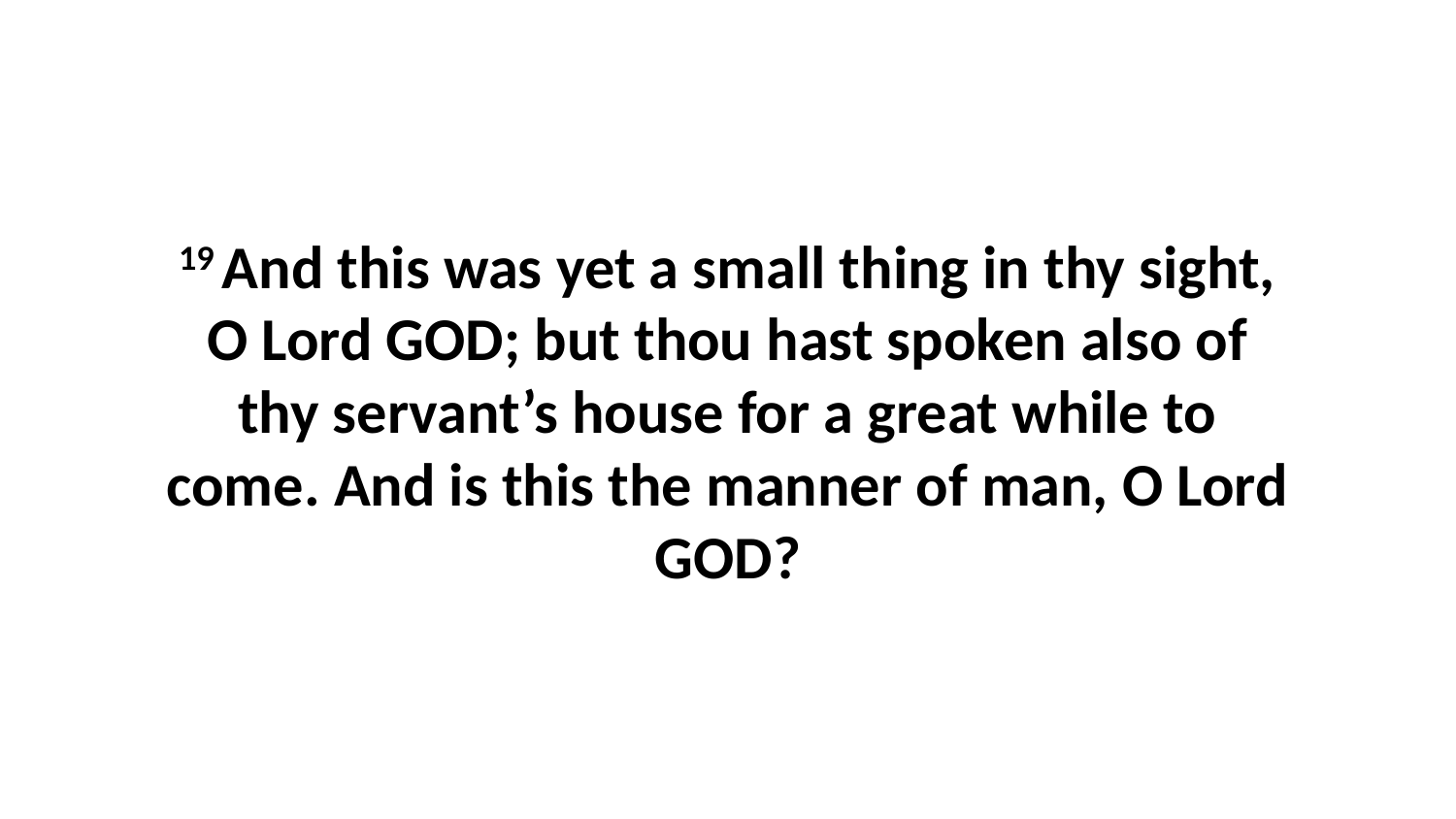

19 And this was yet a small thing in thy sight, O Lord GOD; but thou hast spoken also of thy servant’s house for a great while to come. And is this the manner of man, O Lord GOD?